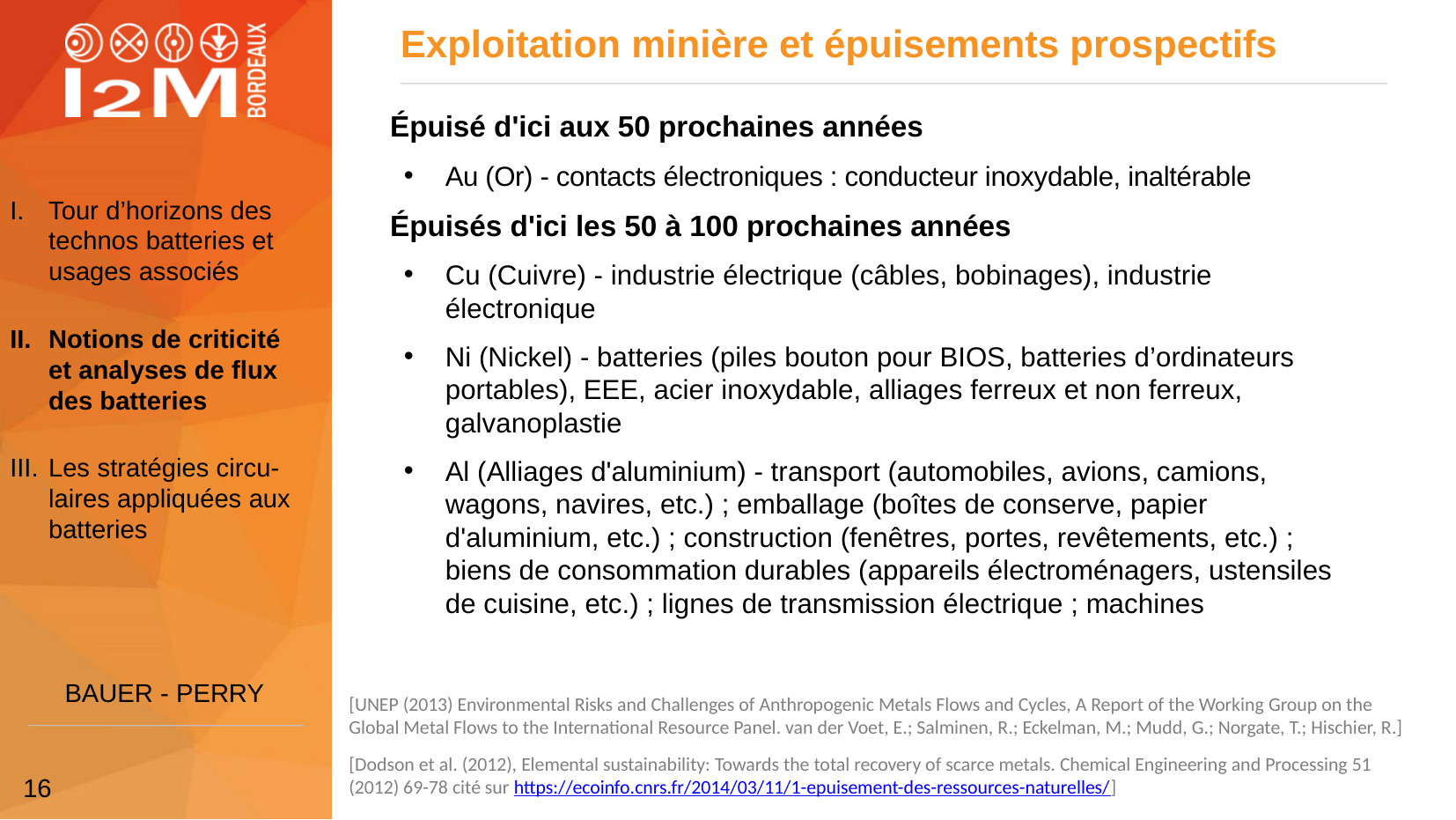

Exploitation minière et épuisements prospectifs
Épuisé d'ici aux 50 prochaines années
Au (Or) - contacts électroniques : conducteur inoxydable, inaltérable
Épuisés d'ici les 50 à 100 prochaines années
Cu (Cuivre) - industrie électrique (câbles, bobinages), industrie électronique
Ni (Nickel) - batteries (piles bouton pour BIOS, batteries d’ordinateurs portables), EEE, acier inoxydable, alliages ferreux et non ferreux, galvanoplastie
Al (Alliages d'aluminium) - transport (automobiles, avions, camions, wagons, navires, etc.) ; emballage (boîtes de conserve, papier d'aluminium, etc.) ; construction (fenêtres, portes, revêtements, etc.) ; biens de consommation durables (appareils électroménagers, ustensiles de cuisine, etc.) ; lignes de transmission électrique ; machines

Tour d’horizons des technos batteries et usages associés
Notions de criticité et analyses de flux des batteries
Les stratégies circu-laires appliquées aux batteries
BAUER - PERRY
[UNEP (2013) Environmental Risks and Challenges of Anthropogenic Metals Flows and Cycles, A Report of the Working Group on the Global Metal Flows to the International Resource Panel. van der Voet, E.; Salminen, R.; Eckelman, M.; Mudd, G.; Norgate, T.; Hischier, R.]
[Dodson et al. (2012), Elemental sustainability: Towards the total recovery of scarce metals. Chemical Engineering and Processing 51 (2012) 69-78 cité sur https://ecoinfo.cnrs.fr/2014/03/11/1-epuisement-des-ressources-naturelles/]